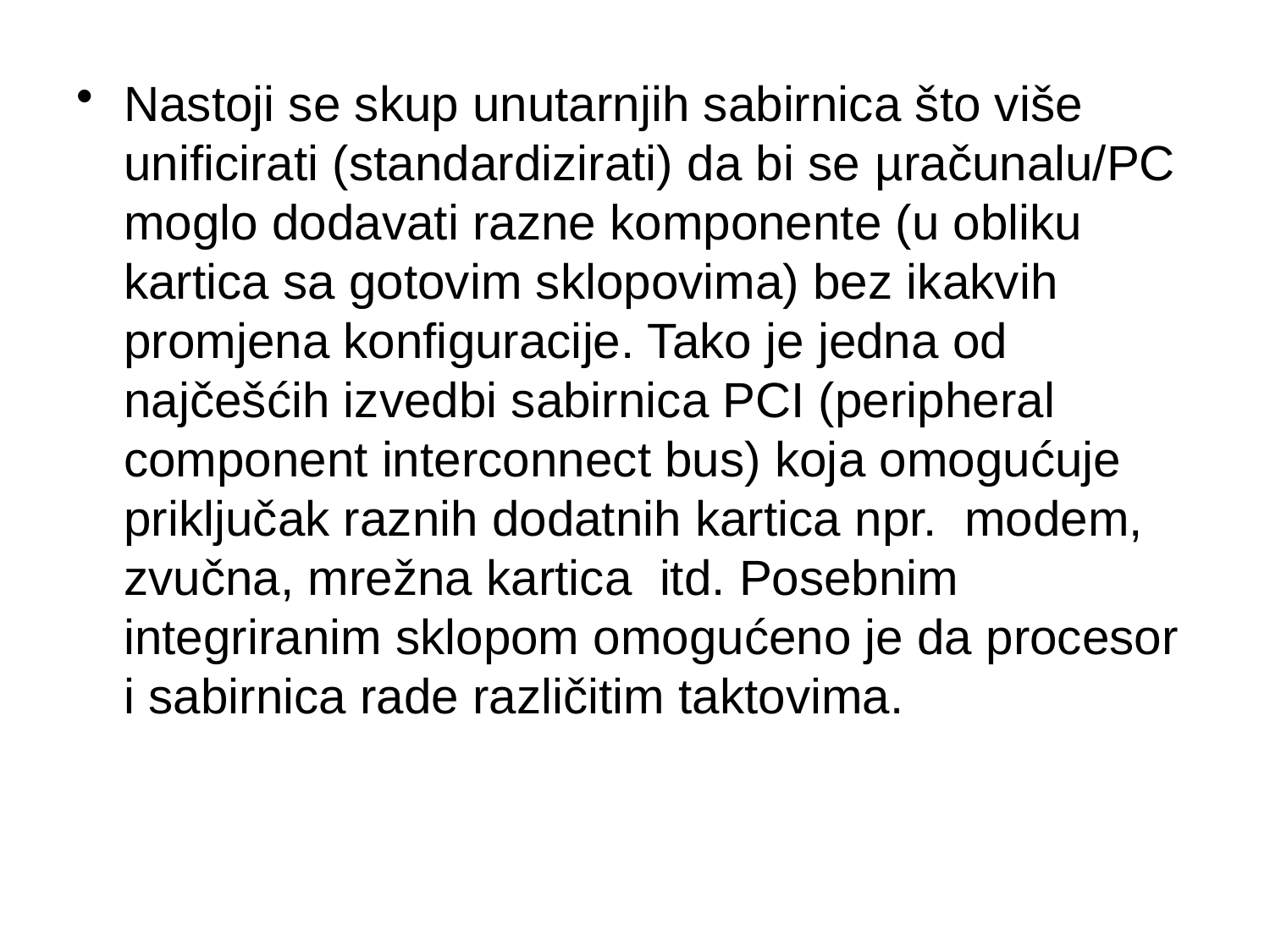

Nastoji se skup unutarnjih sabirnica što više unificirati (standardizirati) da bi se µračunalu/PC moglo dodavati razne komponente (u obliku kartica sa gotovim sklopovima) bez ikakvih promjena konfiguracije. Tako je jedna od najčešćih izvedbi sabirnica PCI (peripheral component interconnect bus) koja omogućuje priključak raznih dodatnih kartica npr.  modem, zvučna, mrežna kartica  itd. Posebnim integriranim sklopom omogućeno je da procesor i sabirnica rade različitim taktovima.